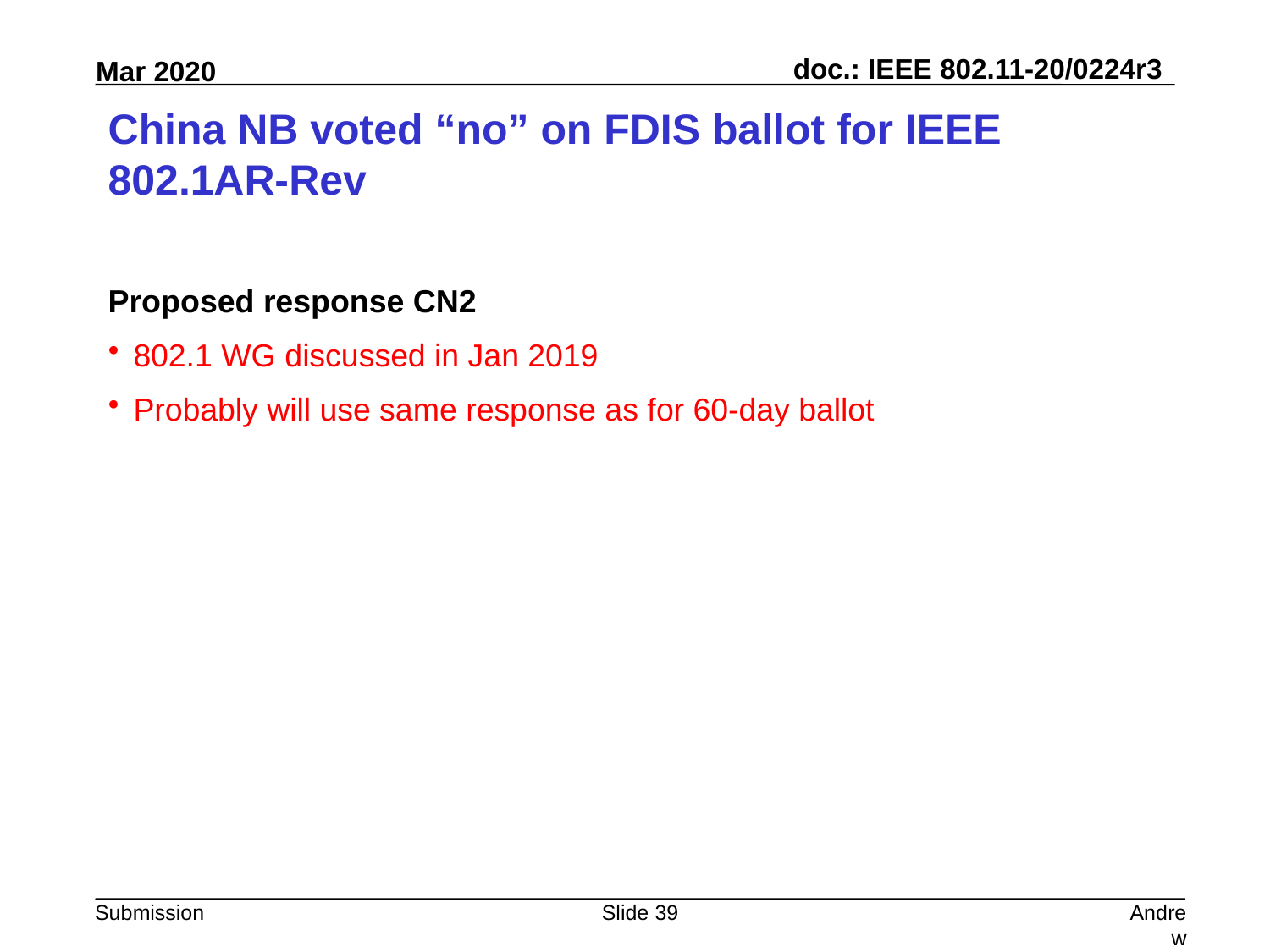

# China NB voted “no” on FDIS ballot for IEEE 802.1AR-Rev
Proposed response CN2
802.1 WG discussed in Jan 2019
Probably will use same response as for 60-day ballot

Slide 39
Andrew Myles, Cisco